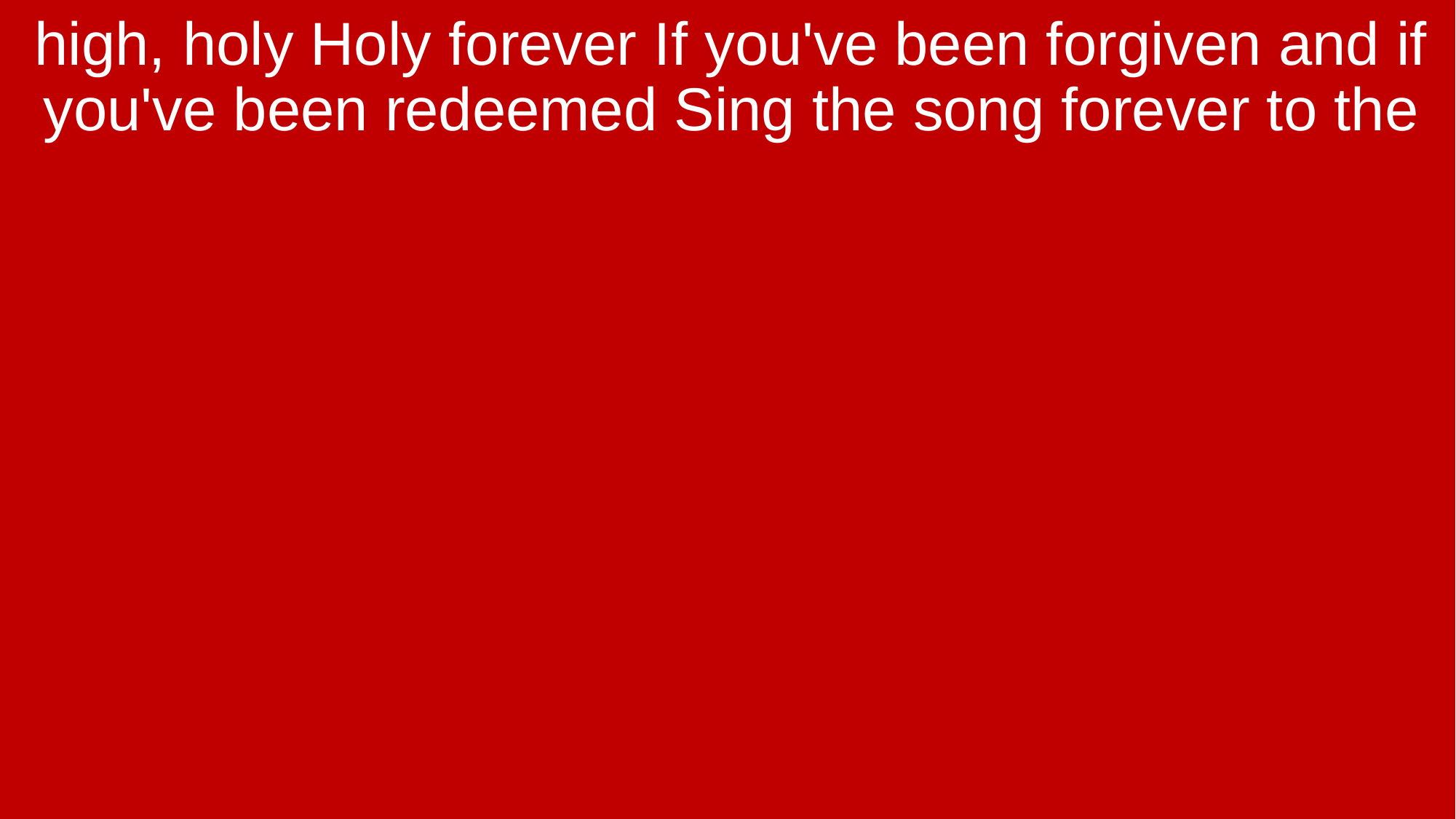

high, holy Holy forever If you've been forgiven and if you've been redeemed Sing the song forever to the